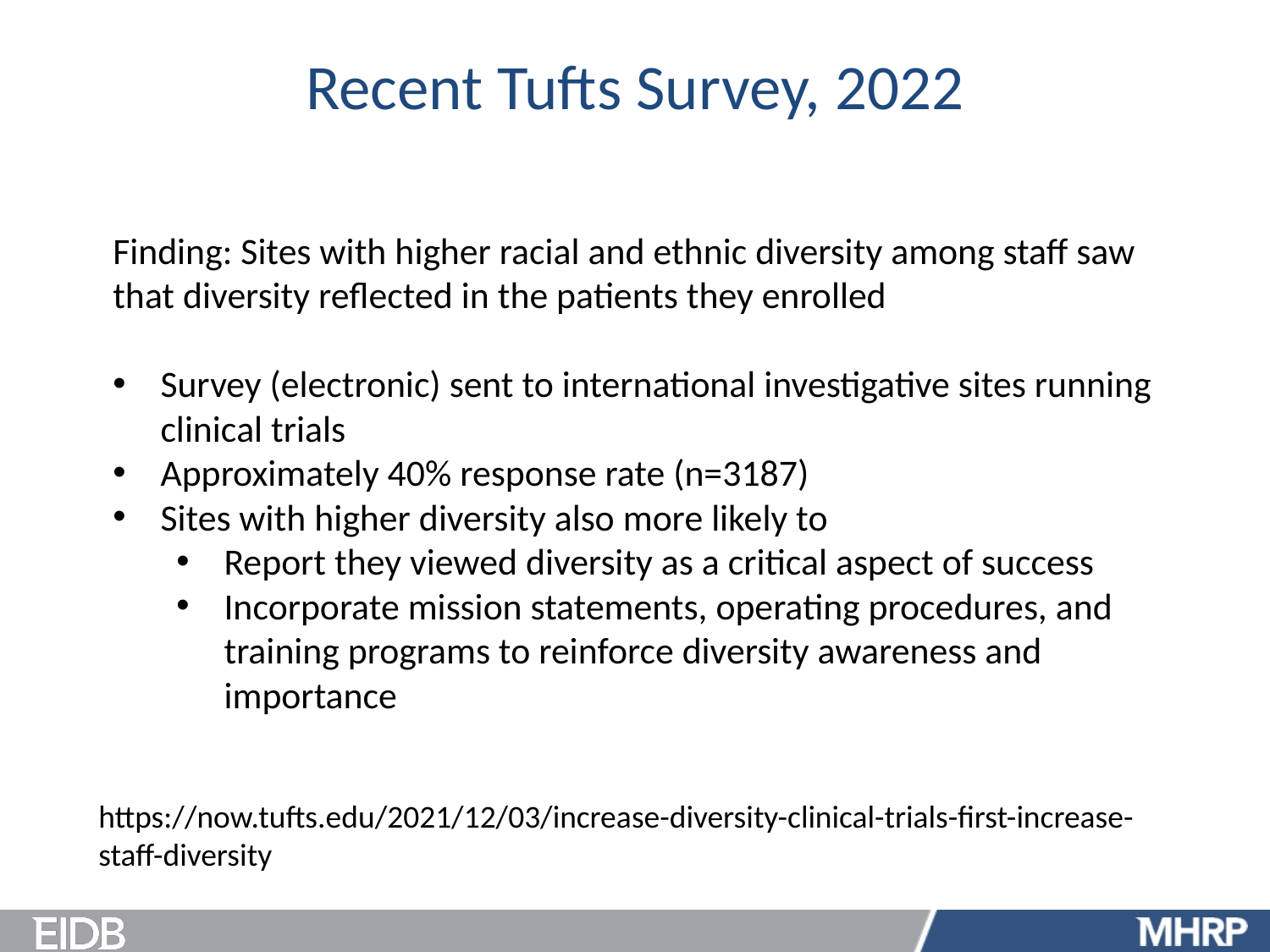

UNCLASSIFIED
# Recent Tufts Survey, 2022
Finding: Sites with higher racial and ethnic diversity among staff saw that diversity reflected in the patients they enrolled

Survey (electronic) sent to international investigative sites running clinical trials
Approximately 40% response rate (n=3187)
Sites with higher diversity also more likely to
Report they viewed diversity as a critical aspect of success
Incorporate mission statements, operating procedures, and training programs to reinforce diversity awareness and importance
 of what I am capable of doing” Black man
“As a white male, nothing is a given now, you have to fight harder to overcome institutional and government reverse discrimination.” White       man
“Hispanics are looked down upon as stupid” Hispanic woman
“The workplace is still geared to the promotion of whites over minorities regardless of the laws in place to promote equality in the workforce.” Hispanic        		man
https://now.tufts.edu/2021/12/03/increase-diversity-clinical-trials-first-increase-staff-diversity